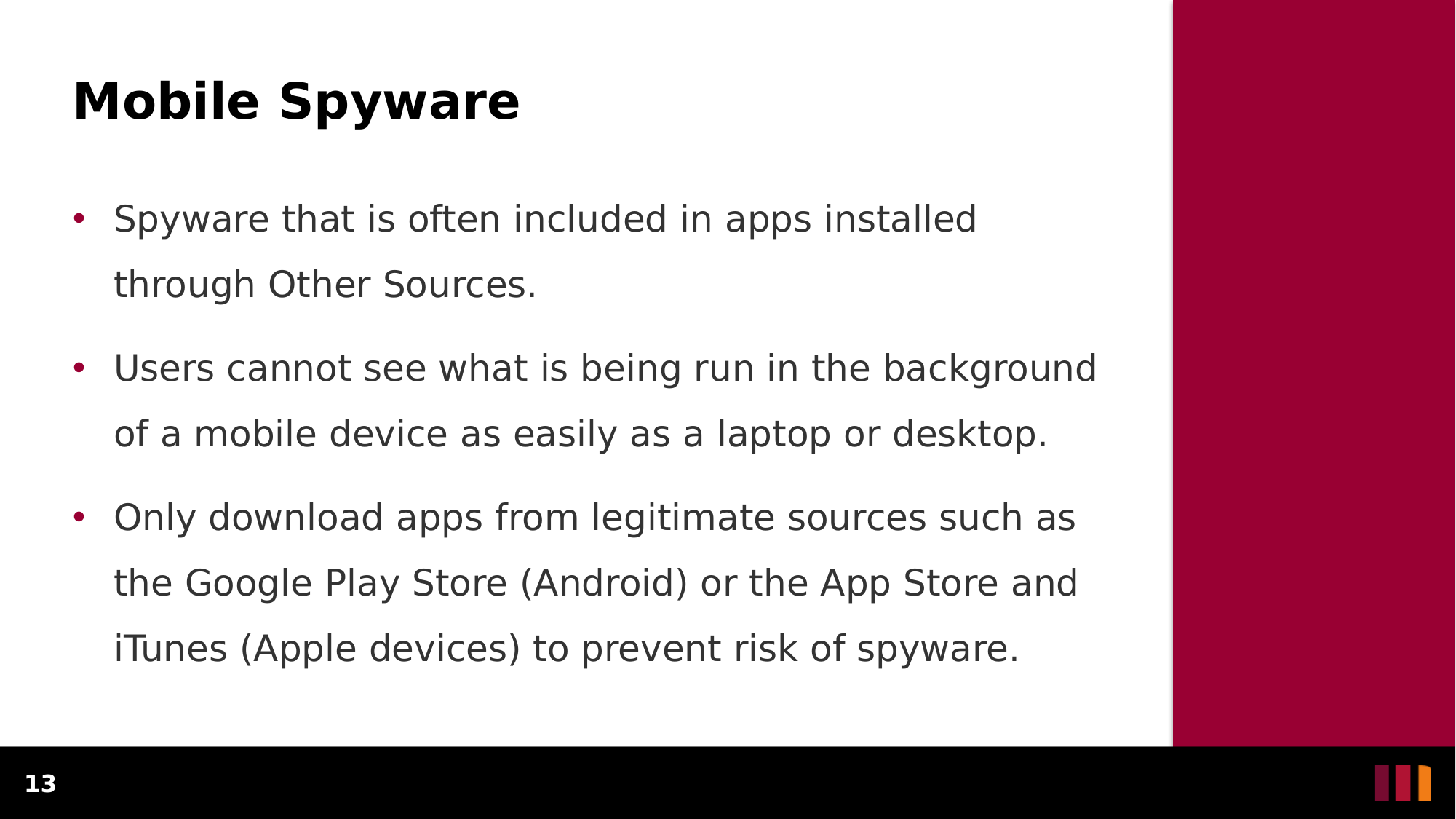

# Mobile Spyware
Spyware that is often included in apps installed through Other Sources.
Users cannot see what is being run in the background of a mobile device as easily as a laptop or desktop.
Only download apps from legitimate sources such as the Google Play Store (Android) or the App Store and iTunes (Apple devices) to prevent risk of spyware.
13